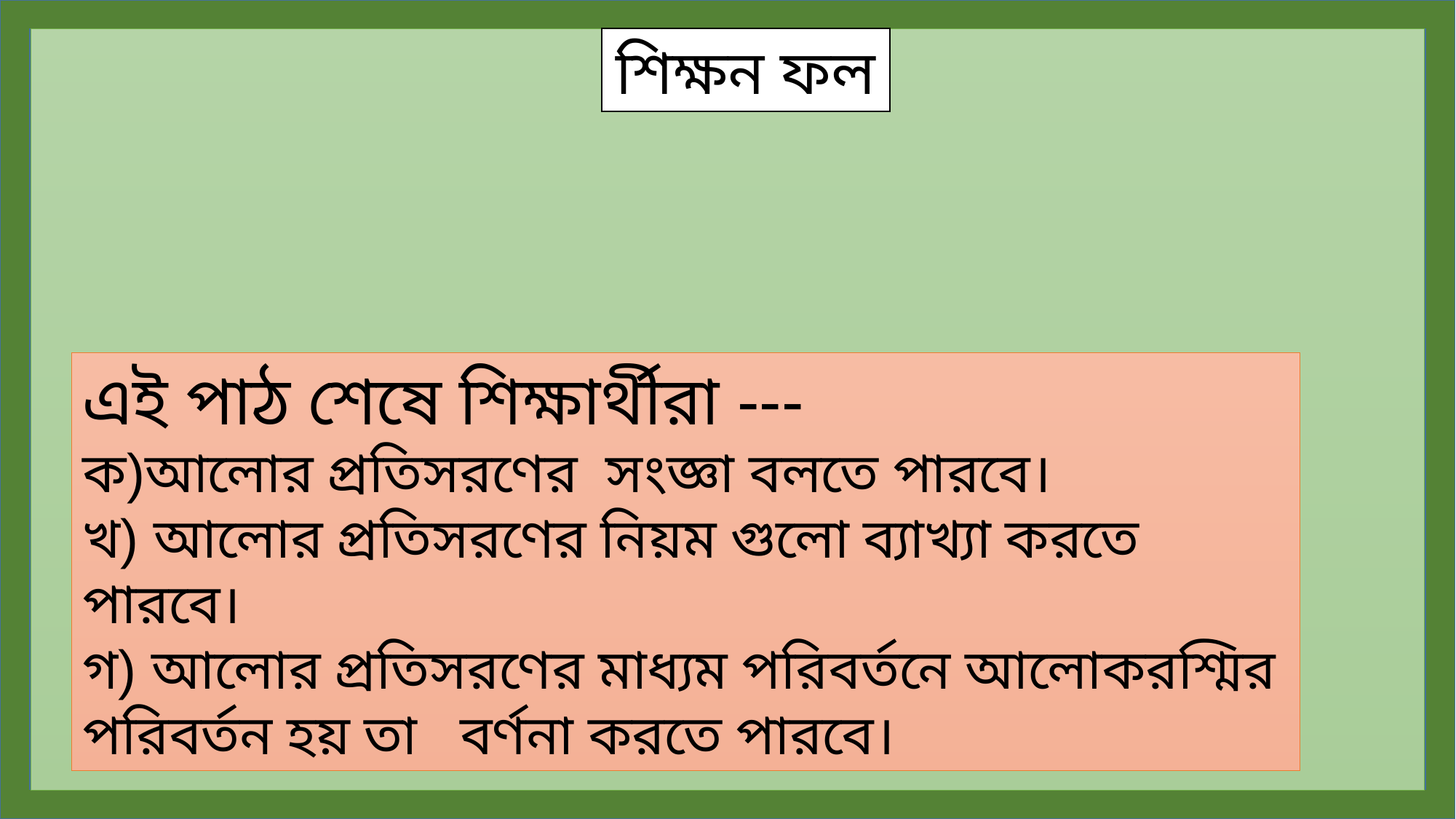

শিক্ষন ফল

এই পাঠ শেষে শিক্ষার্থীরা ---
ক)আলোর প্রতিসরণের  সংজ্ঞা বলতে পারবে।
খ) আলোর প্রতিসরণের নিয়ম গুলো ব্যাখ্যা করতে পারবে।
গ) আলোর প্রতিসরণের মাধ্যম পরিবর্তনে আলোকরশ্মির পরিবর্তন হয় তা   বর্ণনা করতে পারবে।